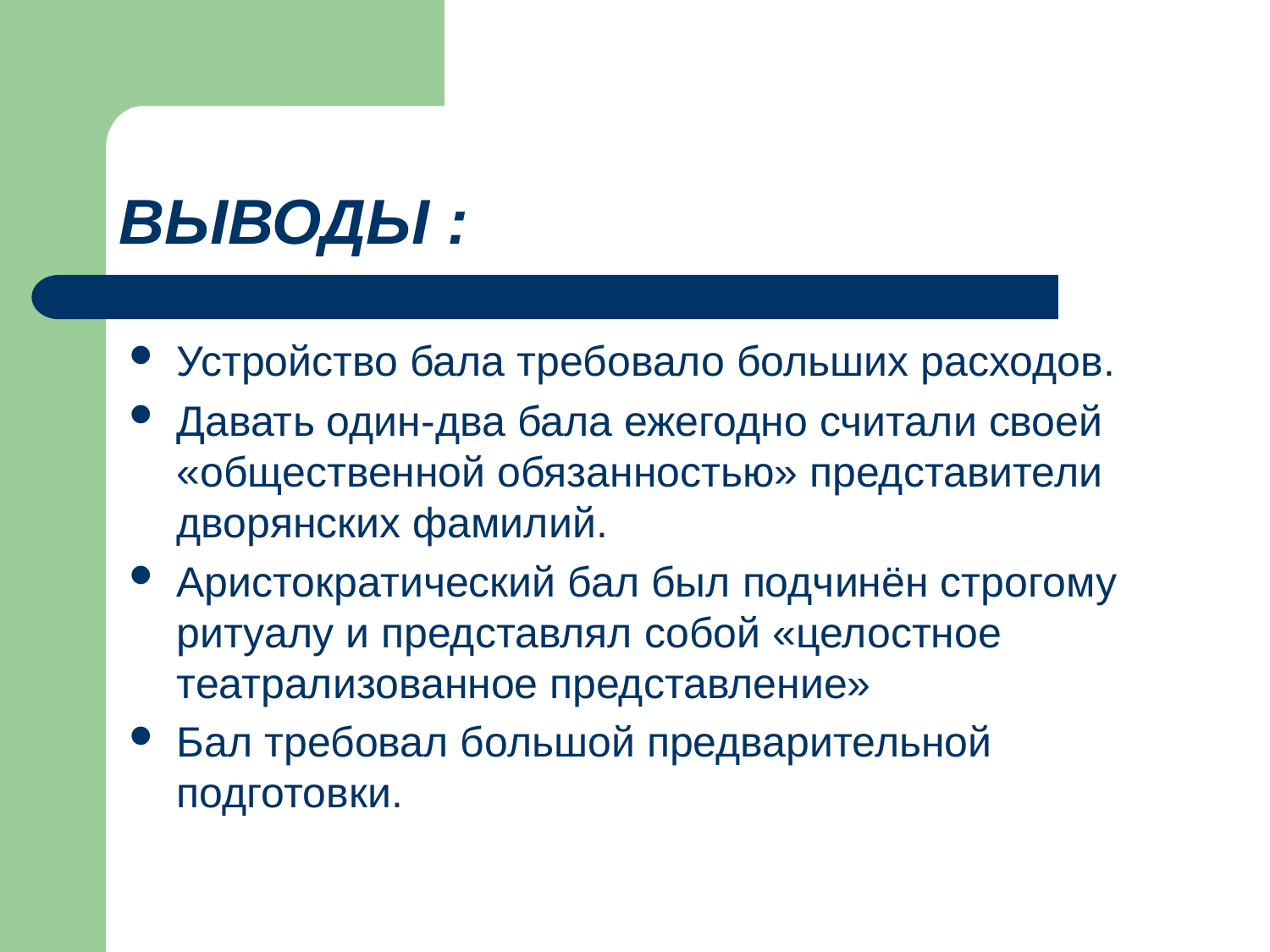

# ВЫВОДЫ :
Устройство бала требовало больших расходов.
Давать один-два бала ежегодно считали своей «общественной обязанностью» представители дворянских фамилий.
Аристократический бал был подчинён строгому ритуалу и представлял собой «целостное театрализованное представление»
Бал требовал большой предварительной подготовки.